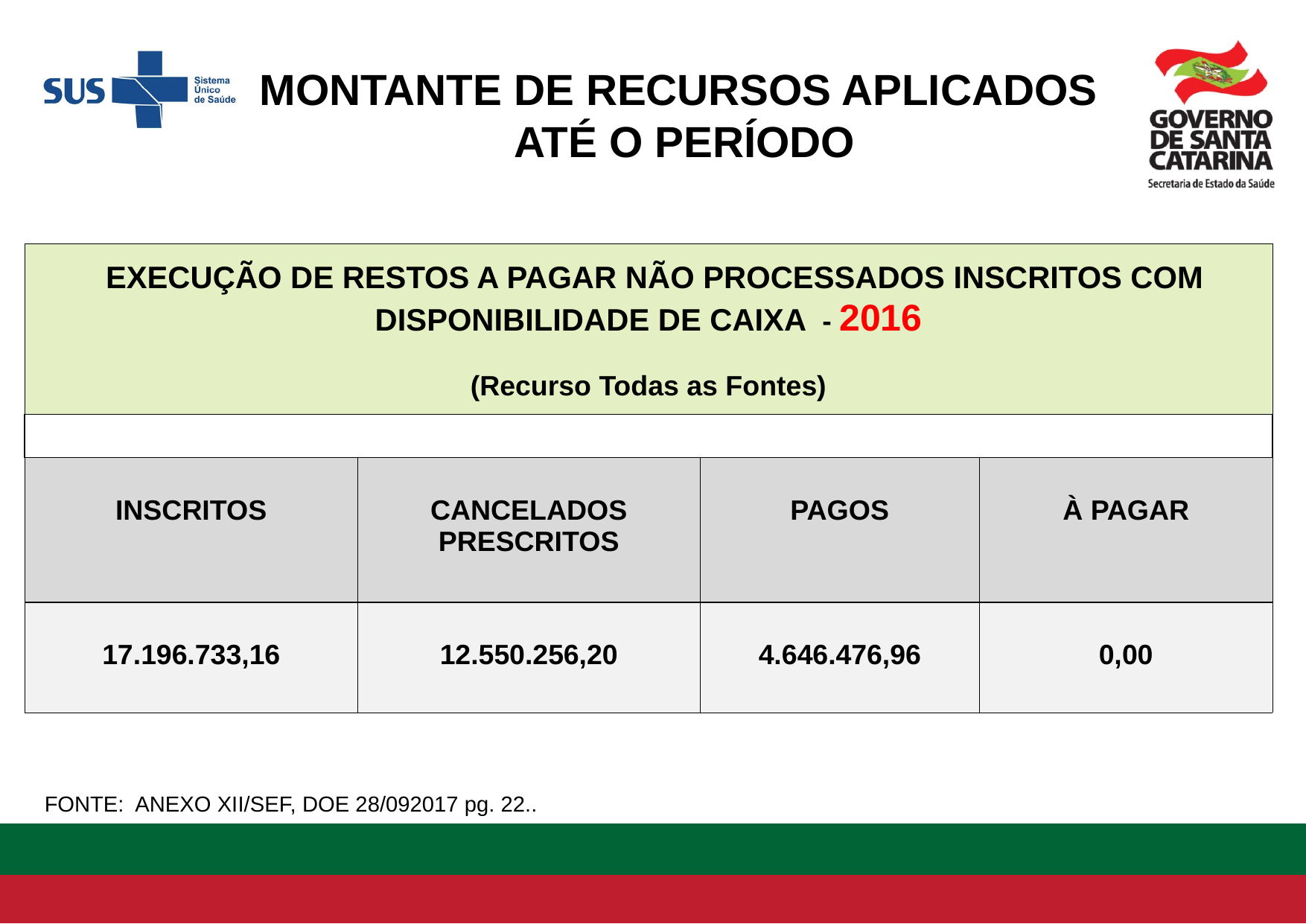

MONTANTE DE RECURSOS APLICADOS
ATÉ O PERÍODO
| EXECUÇÃO DE RESTOS A PAGAR NÃO PROCESSADOS INSCRITOS COM DISPONIBILIDADE DE CAIXA - 2016 (Recurso Todas as Fontes) |  |  |  |
| --- | --- | --- | --- |
|  |  |  |  |
| INSCRITOS | CANCELADOS PRESCRITOS | PAGOS | À PAGAR |
| 17.196.733,16 | 12.550.256,20 | 4.646.476,96 | 0,00 |
FONTE:  ANEXO XII/SEF, DOE 28/092017 pg. 22..